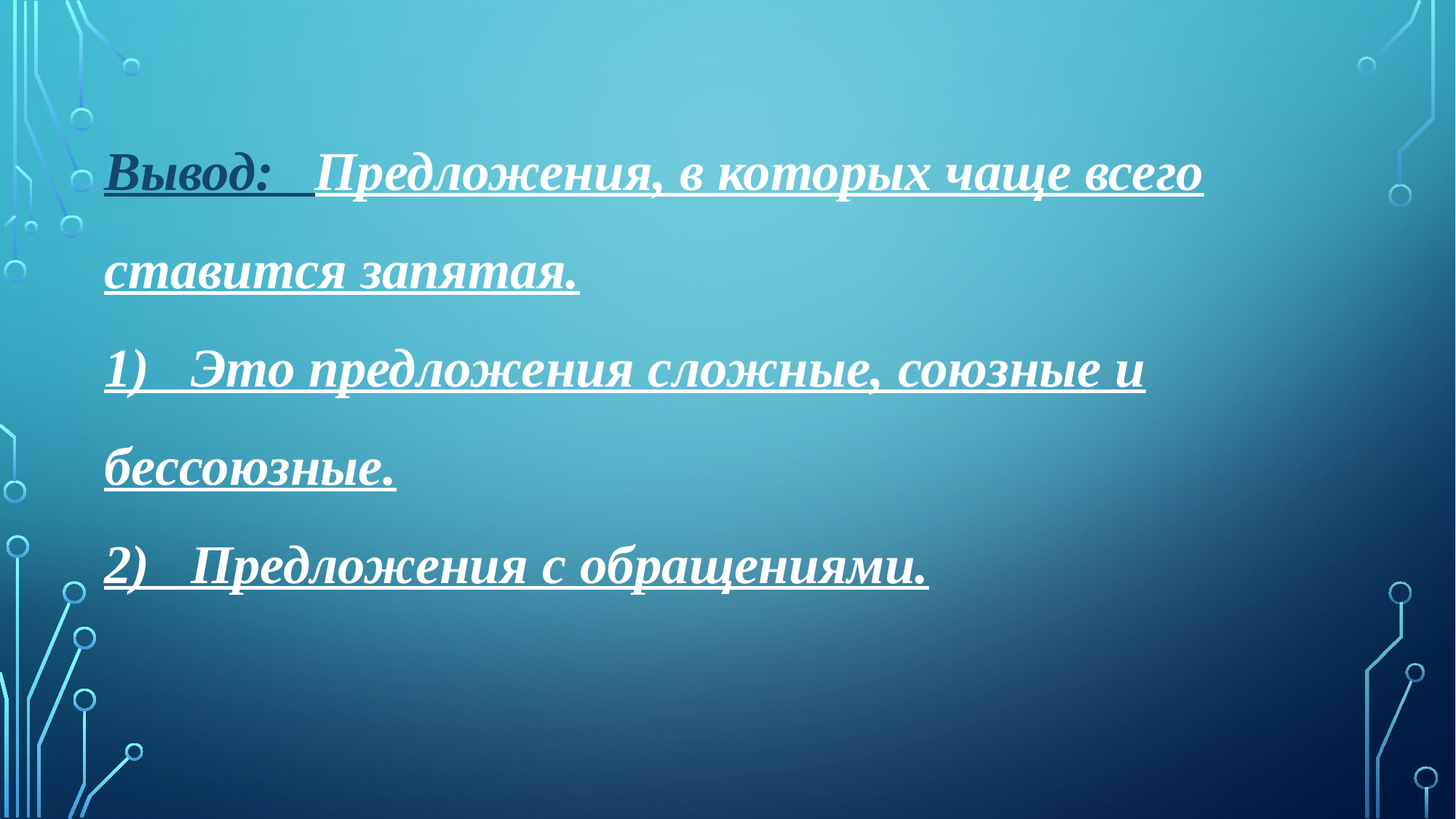

Вывод:   Предложения, в которых чаще всего ставится запятая.
1)   Это предложения сложные, союзные и бессоюзные.
2)   Предложения с обращениями.